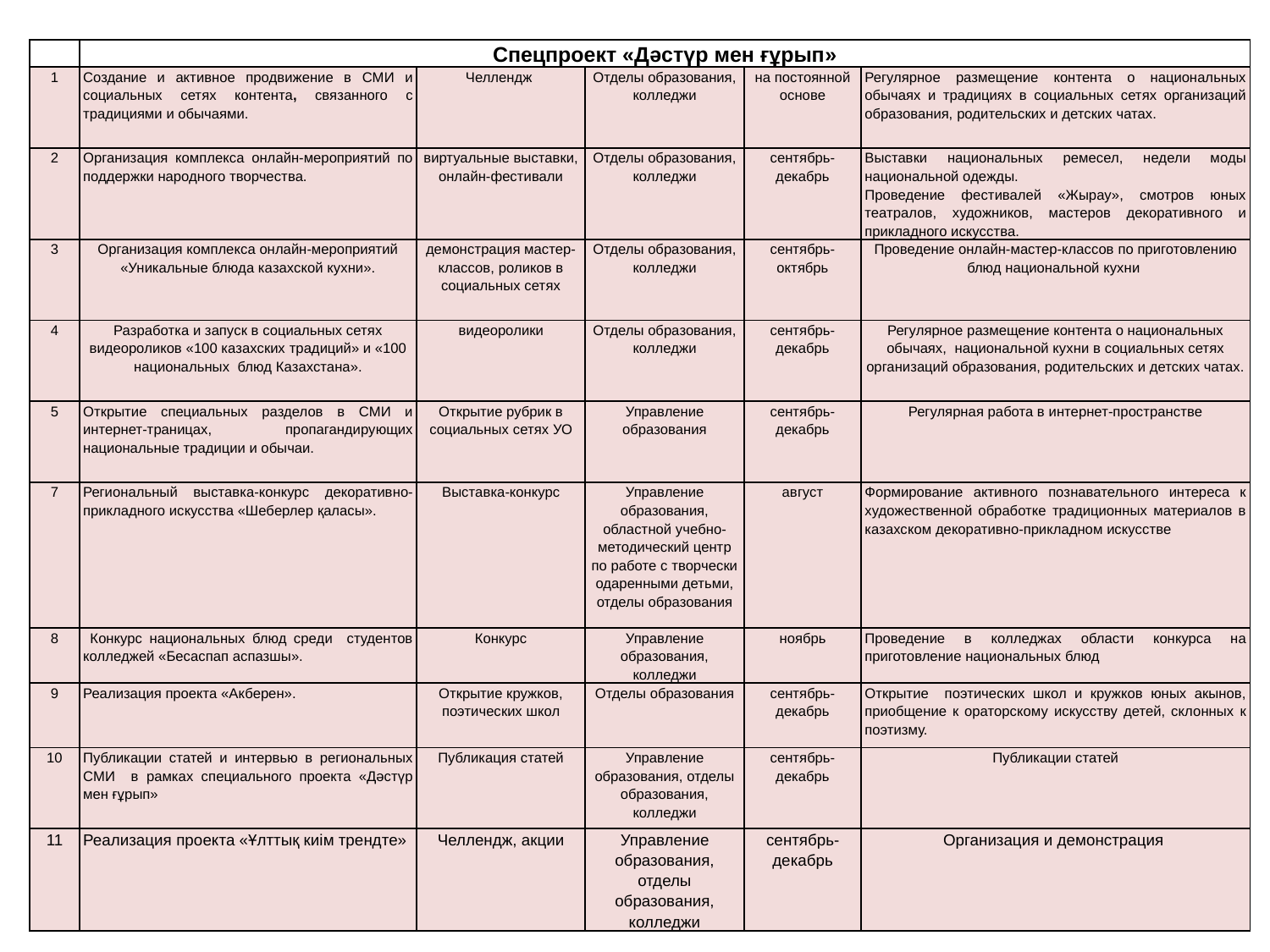

|  | Спецпроект «Дәстүр мен ғұрып» |  |  |  |  |
| --- | --- | --- | --- | --- | --- |
| 1 | Создание и активное продвижение в СМИ и социальных сетях контента, связанного с традициями и обычаями. | Челлендж | Отделы образования, колледжи | на постоянной основе | Регулярное размещение контента о национальных обычаях и традициях в социальных сетях организаций образования, родительских и детских чатах. |
| 2 | Организация комплекса онлайн-мероприятий по поддержки народного творчества. | виртуальные выставки, онлайн-фестивали | Отделы образования, колледжи | сентябрь-декабрь | Выставки национальных ремесел, недели моды национальной одежды. Проведение фестивалей «Жырау», смотров юных театралов, художников, мастеров декоративного и прикладного искусства. |
| 3 | Организация комплекса онлайн-мероприятий «Уникальные блюда казахской кухни». | демонстрация мастер-классов, роликов в социальных сетях | Отделы образования, колледжи | сентябрь-октябрь | Проведение онлайн-мастер-классов по приготовлению блюд национальной кухни |
| 4 | Разработка и запуск в социальных сетях видеороликов «100 казахских традиций» и «100 национальных блюд Казахстана». | видеоролики | Отделы образования, колледжи | сентябрь-декабрь | Регулярное размещение контента о национальных обычаях, национальной кухни в социальных сетях организаций образования, родительских и детских чатах. |
| 5 | Открытие специальных разделов в СМИ и интернет-траницах, пропагандирующих национальные традиции и обычаи. | Открытие рубрик в социальных сетях УО | Управление образования | сентябрь-декабрь | Регулярная работа в интернет-пространстве |
| 7 | Региональный выставка-конкурс декоративно-прикладного искусства «Шеберлер қаласы». | Выставка-конкурс | Управление образования, областной учебно-методический центр по работе с творчески одаренными детьми, отделы образования | август | Формирование активного познавательного интереса к художественной обработке традиционных материалов в казахском декоративно-прикладном искусстве |
| 8 | Конкурс национальных блюд среди студентов колледжей «Бесаспап аспазшы». | Конкурс | Управление образования, колледжи | ноябрь | Проведение в колледжах области конкурса на приготовление национальных блюд |
| 9 | Реализация проекта «Акберен». | Открытие кружков, поэтических школ | Отделы образования | сентябрь-декабрь | Открытие поэтических школ и кружков юных акынов, приобщение к ораторскому искусству детей, склонных к поэтизму. |
| 10 | Публикации статей и интервью в региональных СМИ в рамках специального проекта «Дәстүр мен ғұрып» | Публикация статей | Управление образования, отделы образования, колледжи | сентябрь-декабрь | Публикации статей |
| 11 | Реализация проекта «Ұлттық киім трендте» | Челлендж, акции | Управление образования, отделы образования, колледжи | сентябрь-декабрь | Организация и демонстрация |